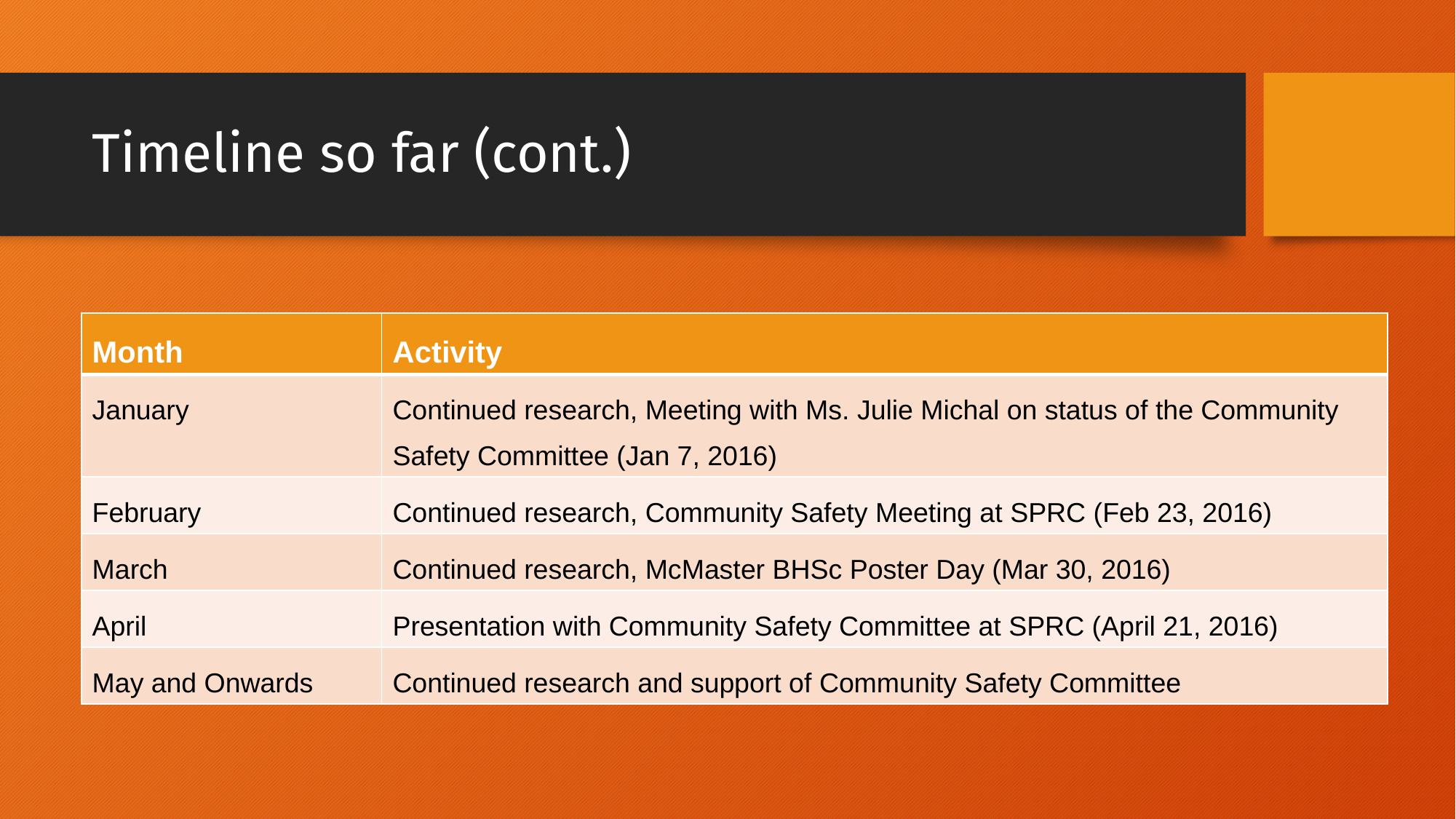

# Timeline so far (cont.)
| Month | Activity |
| --- | --- |
| January | Continued research, Meeting with Ms. Julie Michal on status of the Community Safety Committee (Jan 7, 2016) |
| February | Continued research, Community Safety Meeting at SPRC (Feb 23, 2016) |
| March | Continued research, McMaster BHSc Poster Day (Mar 30, 2016) |
| April | Presentation with Community Safety Committee at SPRC (April 21, 2016) |
| May and Onwards | Continued research and support of Community Safety Committee |